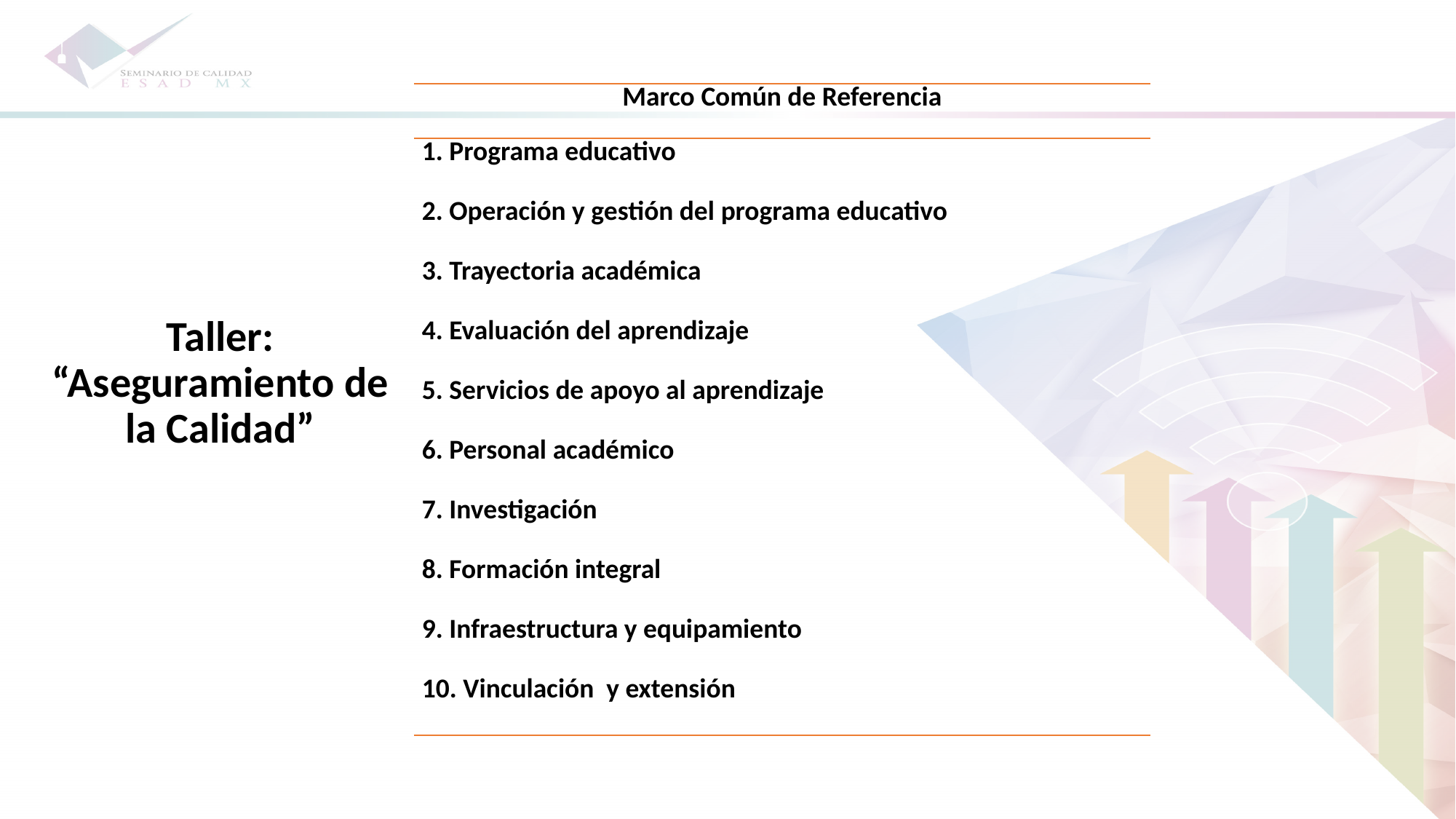

| Marco Común de Referencia |
| --- |
| 1. Programa educativo |
| 2. Operación y gestión del programa educativo |
| 3. Trayectoria académica |
| 4. Evaluación del aprendizaje |
| 5. Servicios de apoyo al aprendizaje |
| 6. Personal académico |
| 7. Investigación |
| 8. Formación integral |
| 9. Infraestructura y equipamiento |
| 10. Vinculación y extensión |
Taller: “Aseguramiento de la Calidad”